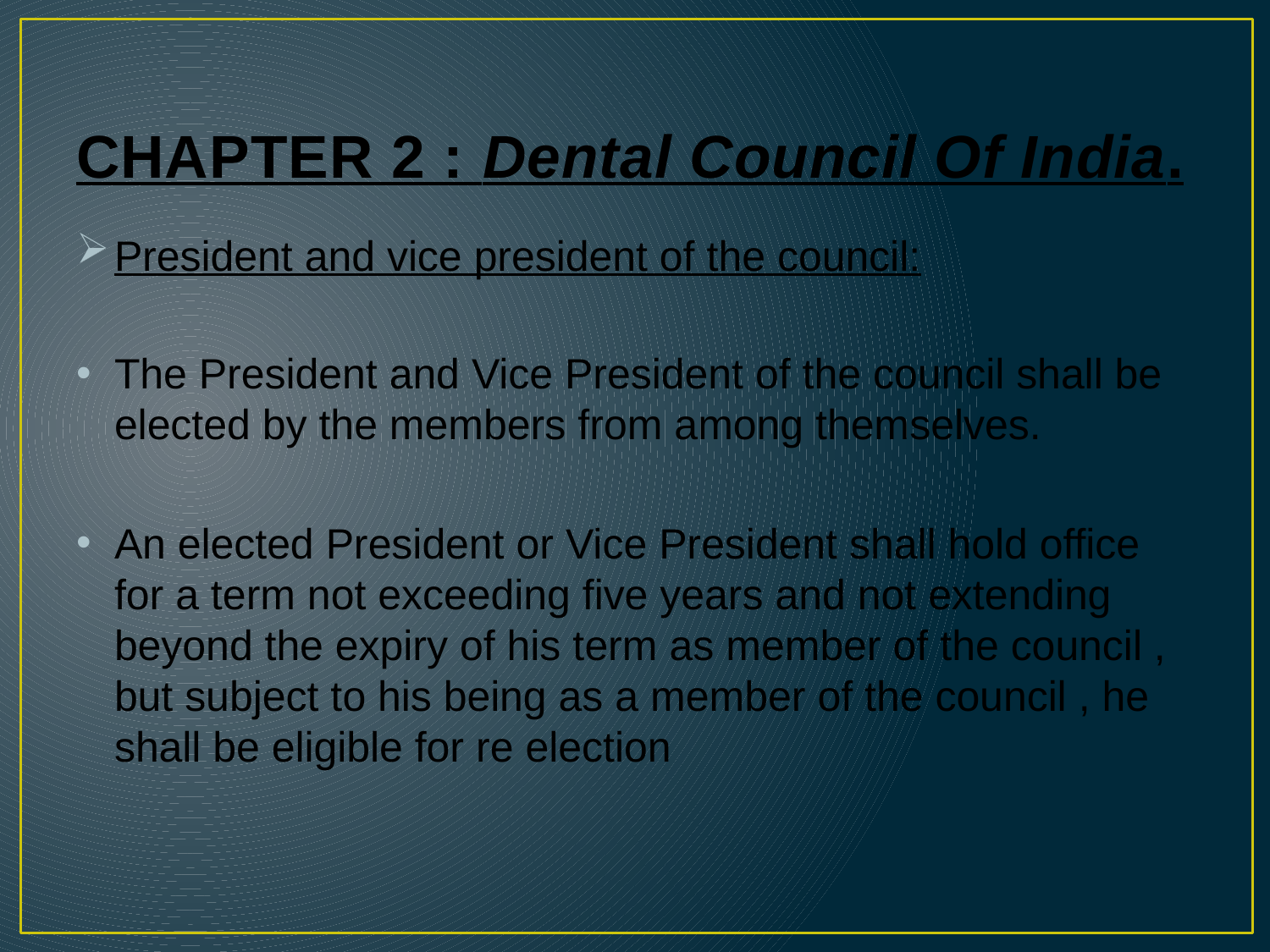

# CHAPTER 2 : Dental Council Of India.
President and vice president of the council:

The President and Vice President of the council shall be elected by the members from among themselves.

An elected President or Vice President shall hold office for a term not exceeding five years and not extending beyond the expiry of his term as member of the council , but subject to his being as a member of the council , he shall be eligible for re election